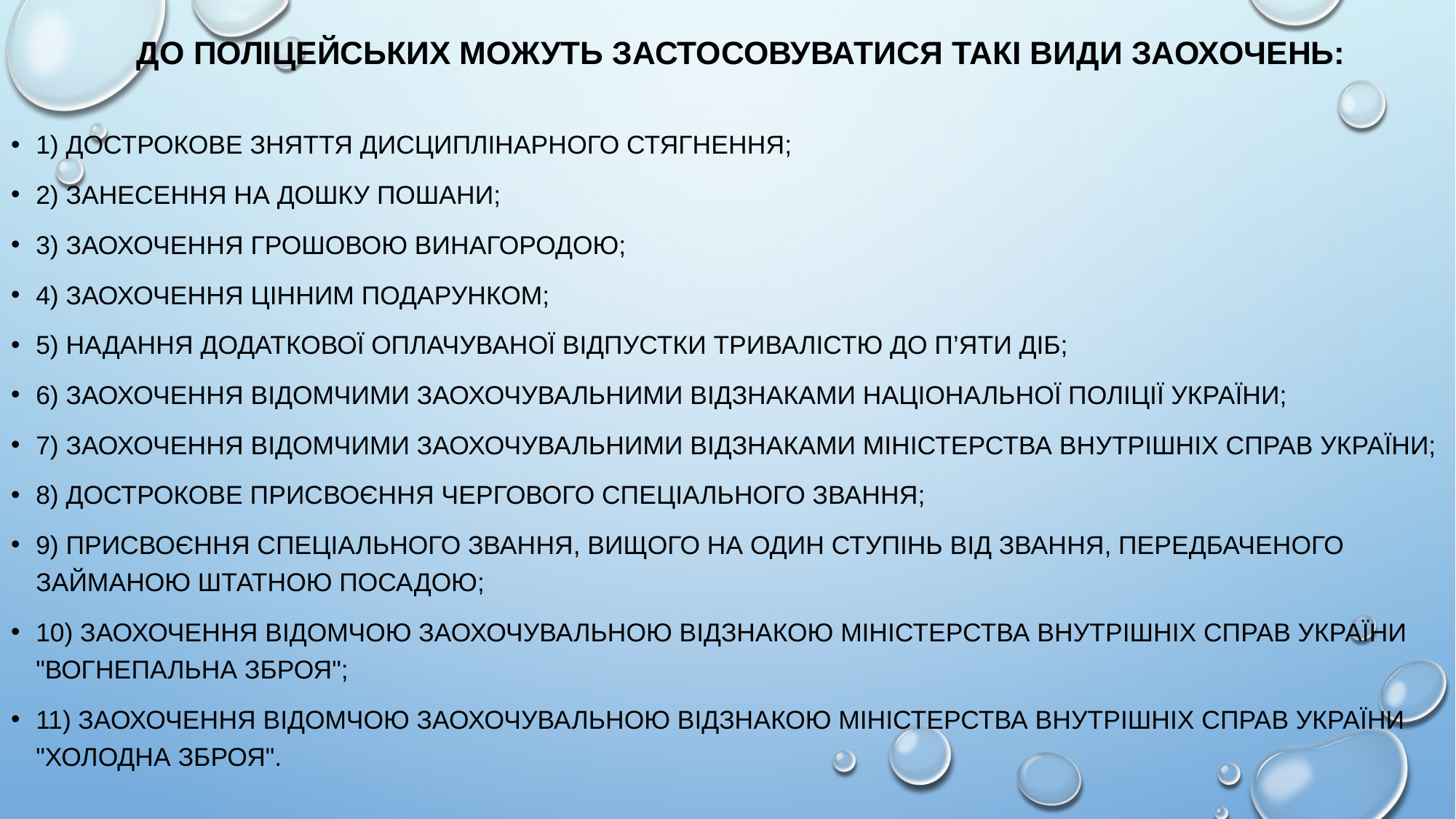

# До поліцейських можуть застосовуватися такі види заохочень:
1) дострокове зняття дисциплінарного стягнення;
2) занесення на дошку пошани;
3) заохочення грошовою винагородою;
4) заохочення цінним подарунком;
5) надання додаткової оплачуваної відпустки тривалістю до п’яти діб;
6) заохочення відомчими заохочувальними відзнаками Національної поліції України;
7) заохочення відомчими заохочувальними відзнаками Міністерства внутрішніх справ України;
8) дострокове присвоєння чергового спеціального звання;
9) присвоєння спеціального звання, вищого на один ступінь від звання, передбаченого займаною штатною посадою;
10) заохочення відомчою заохочувальною відзнакою Міністерства внутрішніх справ України "Вогнепальна зброя";
11) заохочення відомчою заохочувальною відзнакою Міністерства внутрішніх справ України "Холодна зброя".